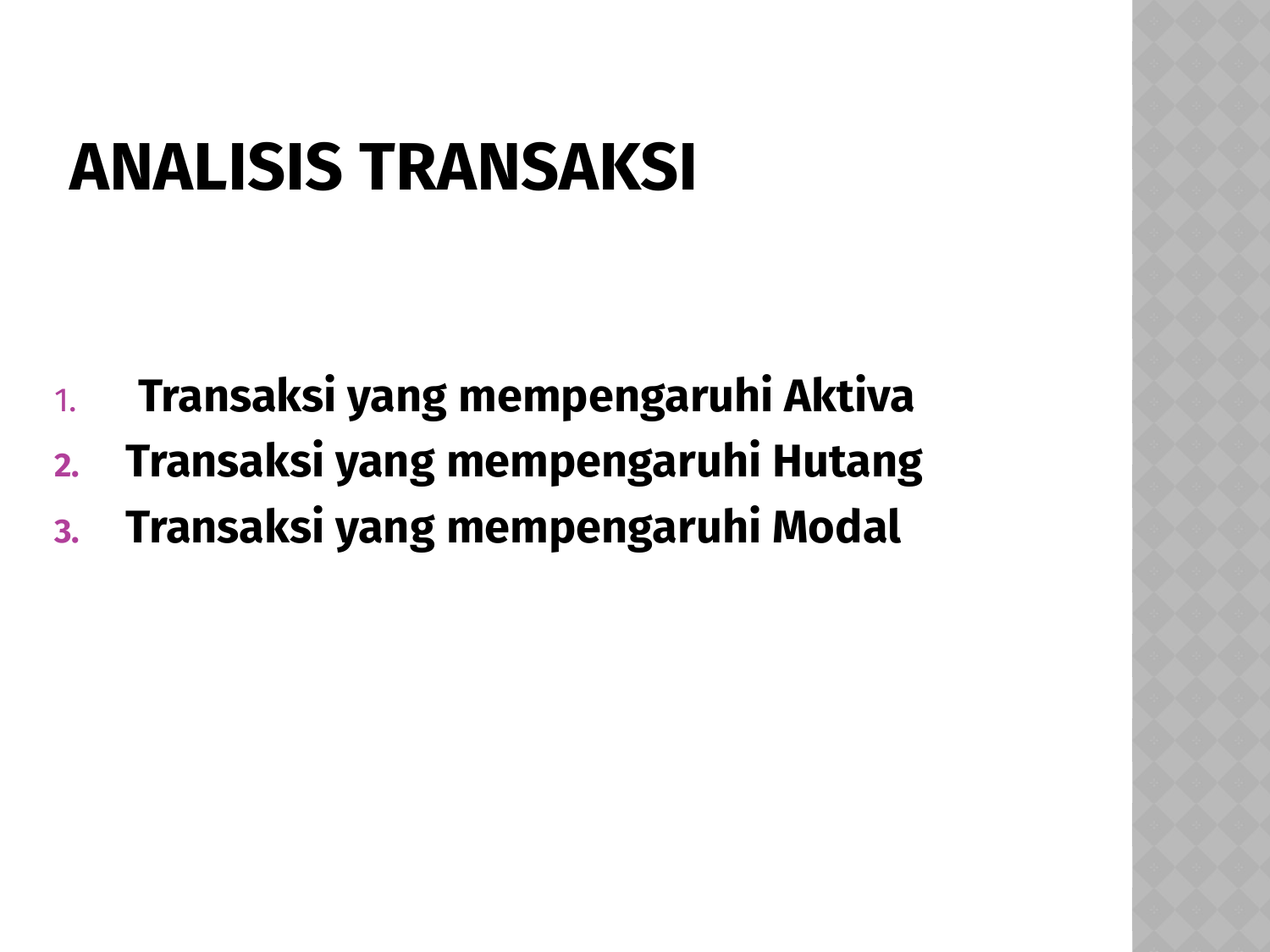

# ANALISIS TRANSAKSI
 Transaksi yang mempengaruhi Aktiva
Transaksi yang mempengaruhi Hutang
Transaksi yang mempengaruhi Modal